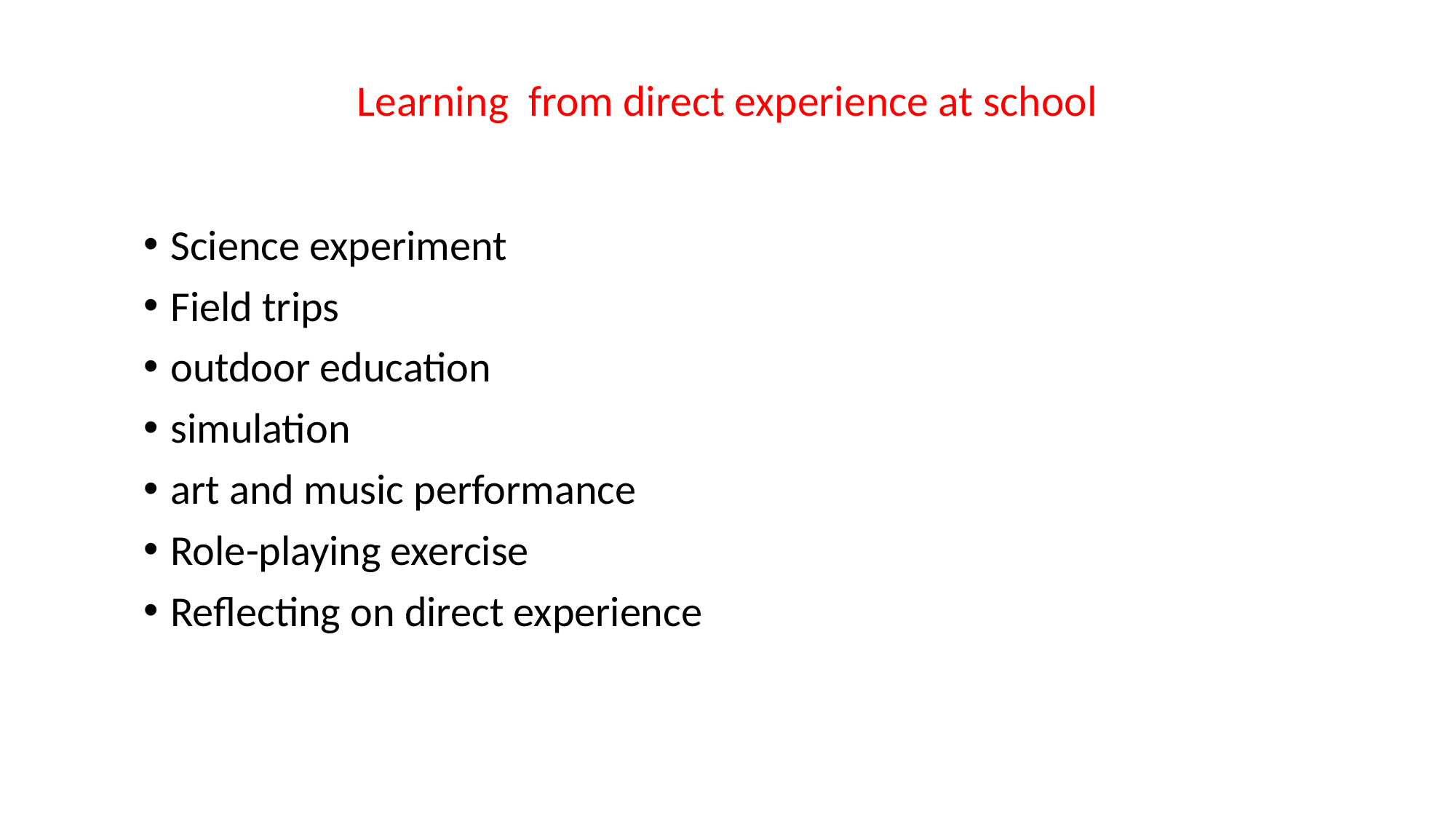

# Learning  from direct experience at school
Science experiment
Field trips
outdoor education
simulation
art and music performance
Role-playing exercise
Reflecting on direct experience